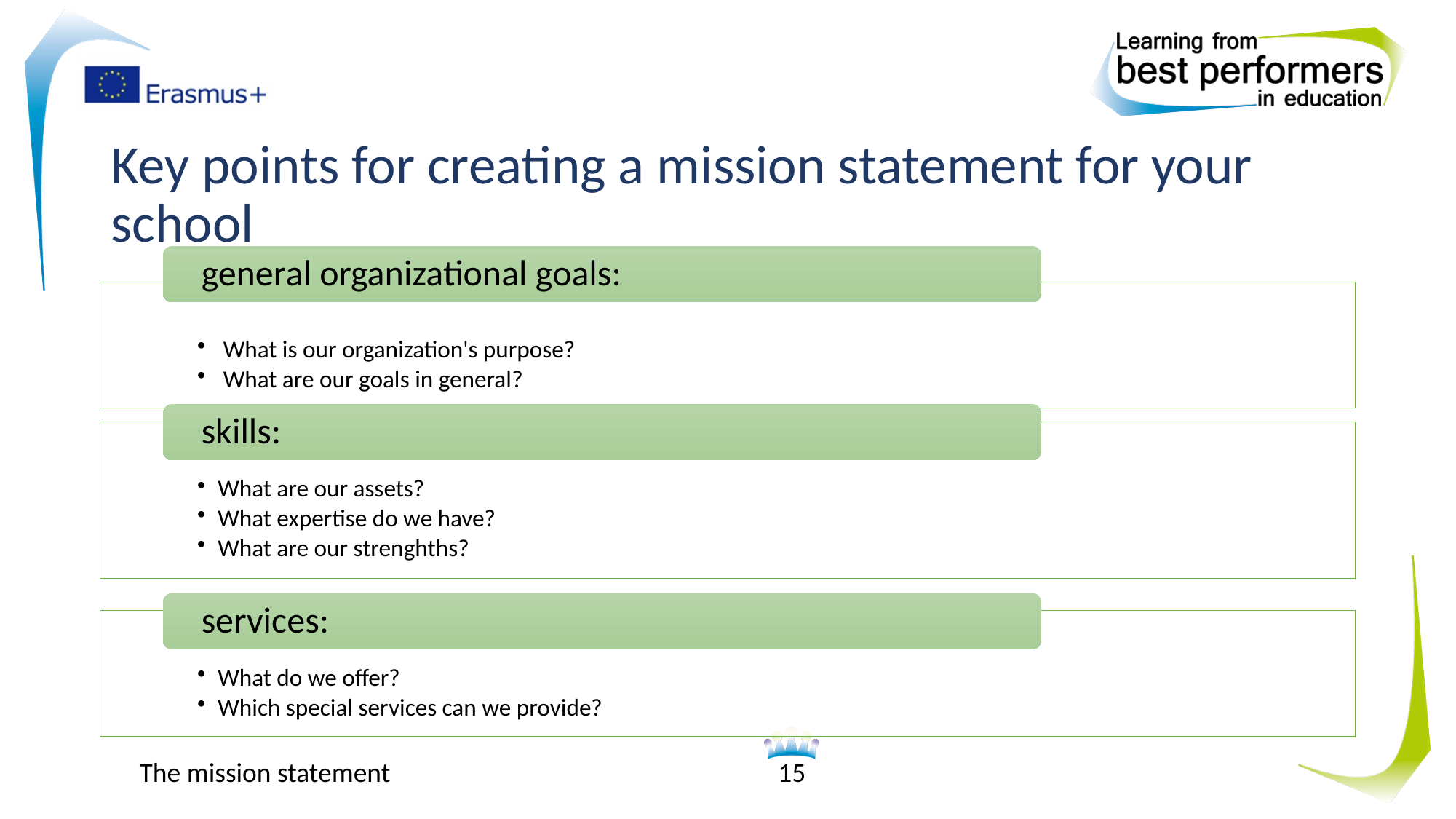

# Key points for creating a mission statement for your school
 What is our organization's purpose?
 What are our goals in general?
general organizational goals:
What are our assets?
What expertise do we have?
What are our strenghths?
skills:
What do we offer?
Which special services can we provide?
services:
The mission statement
15